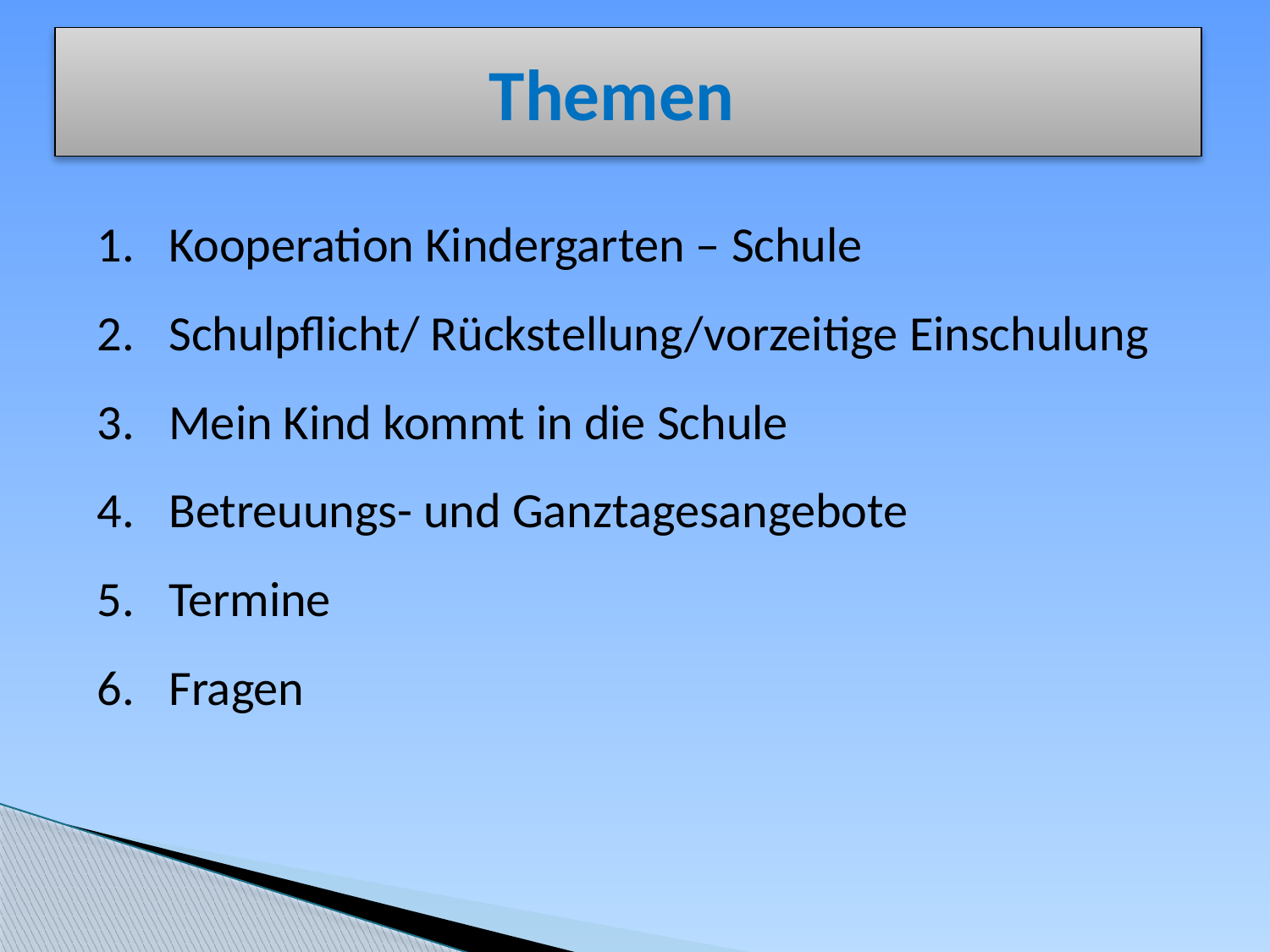

# Themen
Kooperation Kindergarten – Schule
Schulpflicht/ Rückstellung/vorzeitige Einschulung
Mein Kind kommt in die Schule
Betreuungs- und Ganztagesangebote
Termine
Fragen